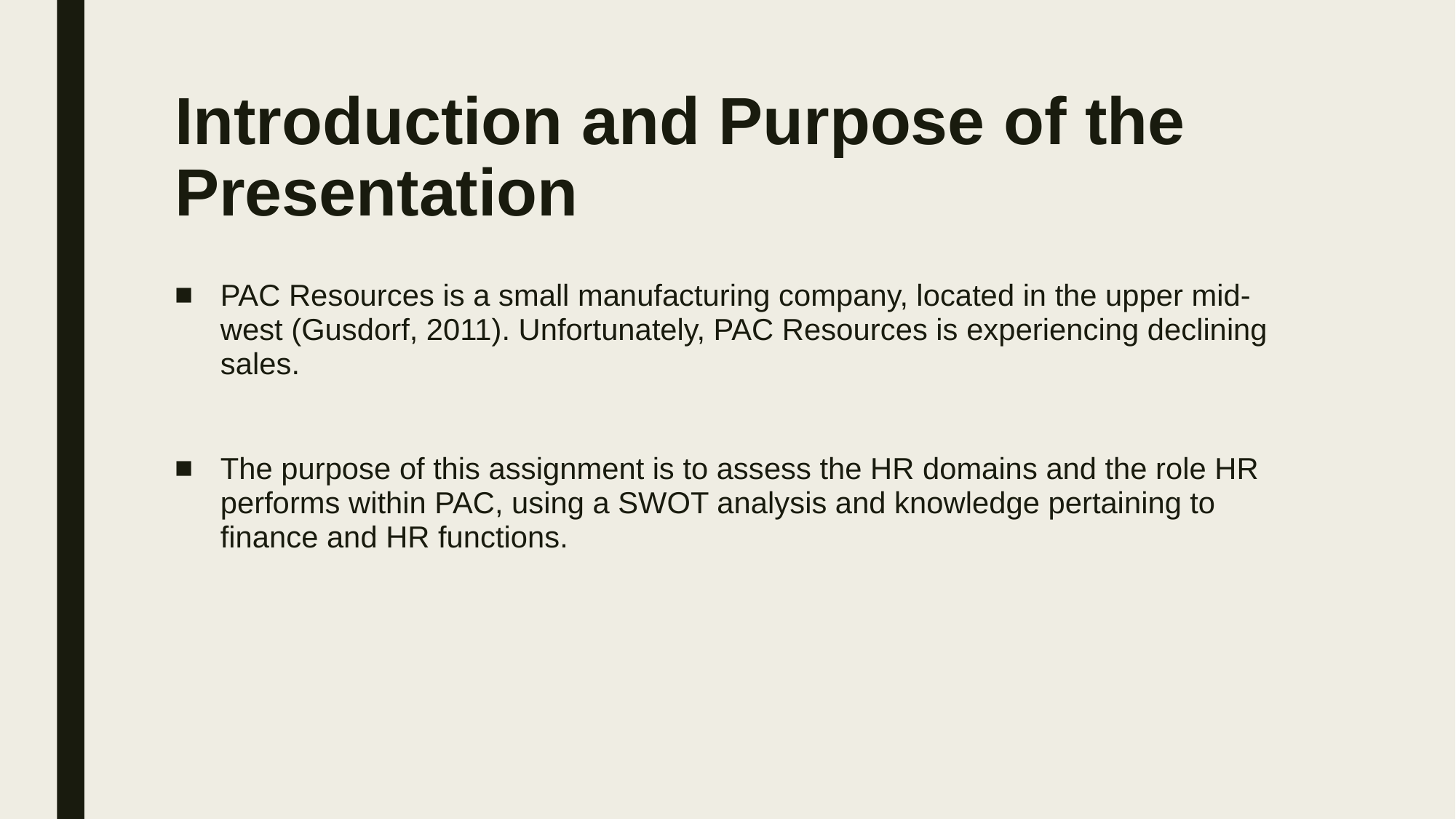

# Introduction and Purpose of the Presentation
PAC Resources is a small manufacturing company, located in the upper mid-west (Gusdorf, 2011). Unfortunately, PAC Resources is experiencing declining sales.

The purpose of this assignment is to assess the HR domains and the role HR performs within PAC, using a SWOT analysis and knowledge pertaining to finance and HR functions.